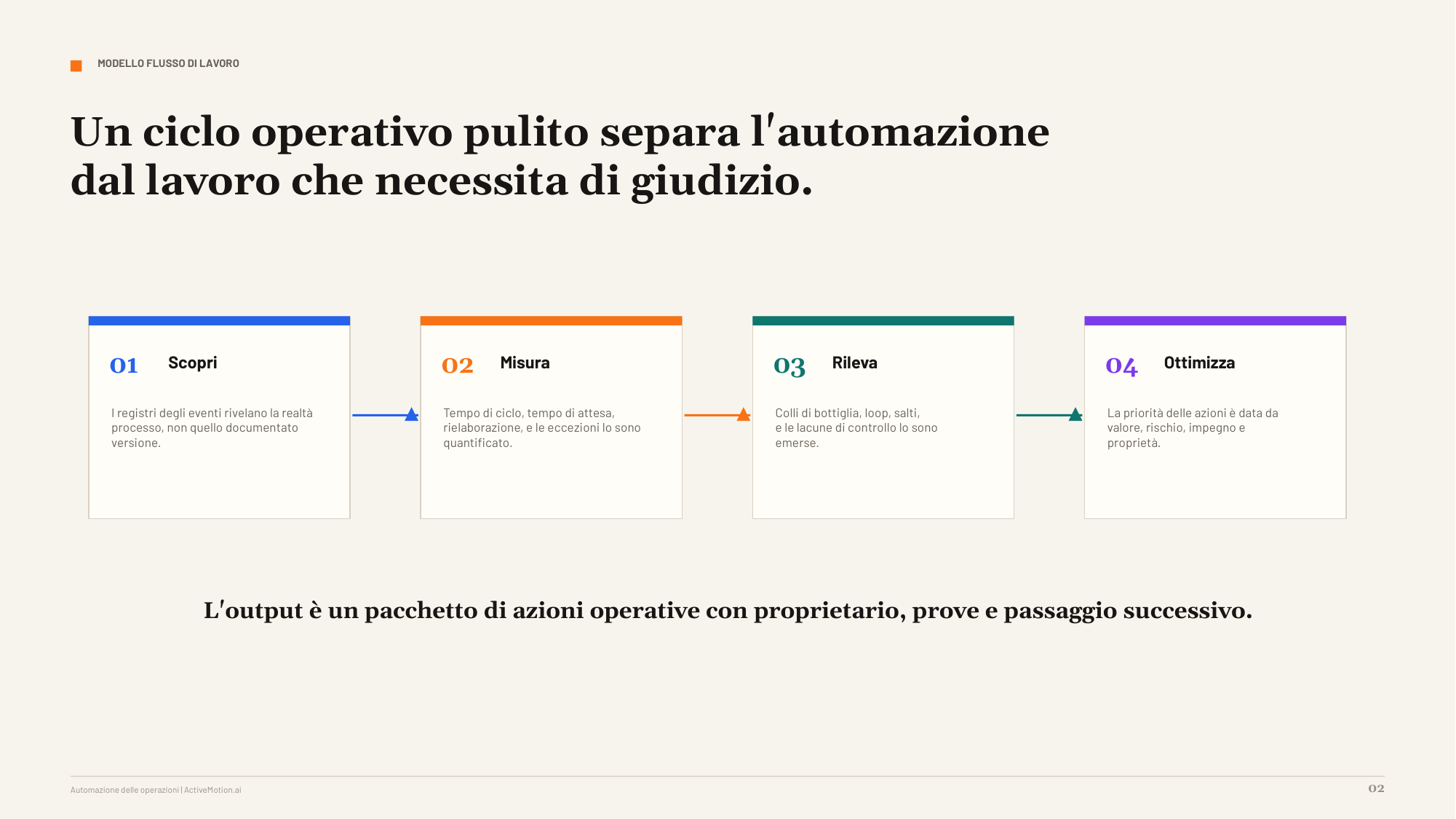

MODELLO FLUSSO DI LAVORO

Un ciclo operativo pulito separa l'automazione dal lavoro che necessita di giudizio.

01
02
03
04
Scopri
Misura
Rileva
Ottimizza
I registri degli eventi rivelano la realtà
processo, non quello documentato
versione.
Tempo di ciclo, tempo di attesa,
rielaborazione, e le eccezioni lo sono
quantificato.
Colli di bottiglia, loop, salti,
e le lacune di controllo lo sono
emerse.
La priorità delle azioni è data da
valore, rischio, impegno e
proprietà.

L'output è un pacchetto di azioni operative con proprietario, prove e passaggio successivo.

02
Automazione delle operazioni | ActiveMotion.ai